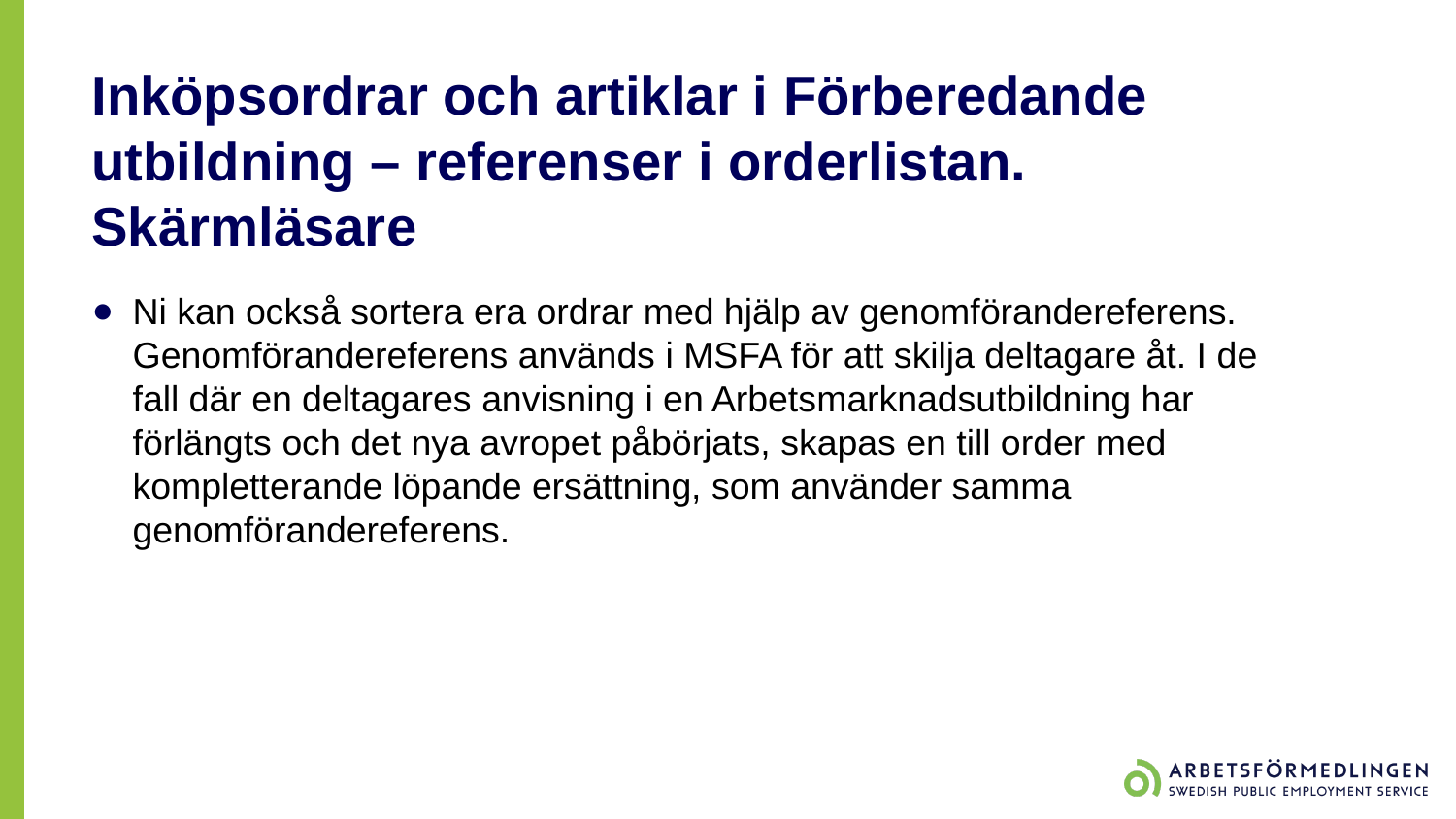

# Inköpsordrar och artiklar i Förberedande utbildning – referenser i orderlistan. Skärmläsare
Ni kan också sortera era ordrar med hjälp av genomförandereferens. Genomförandereferens används i MSFA för att skilja deltagare åt. I de fall där en deltagares anvisning i en Arbetsmarknadsutbildning har förlängts och det nya avropet påbörjats, skapas en till order med kompletterande löpande ersättning, som använder samma genomförandereferens.